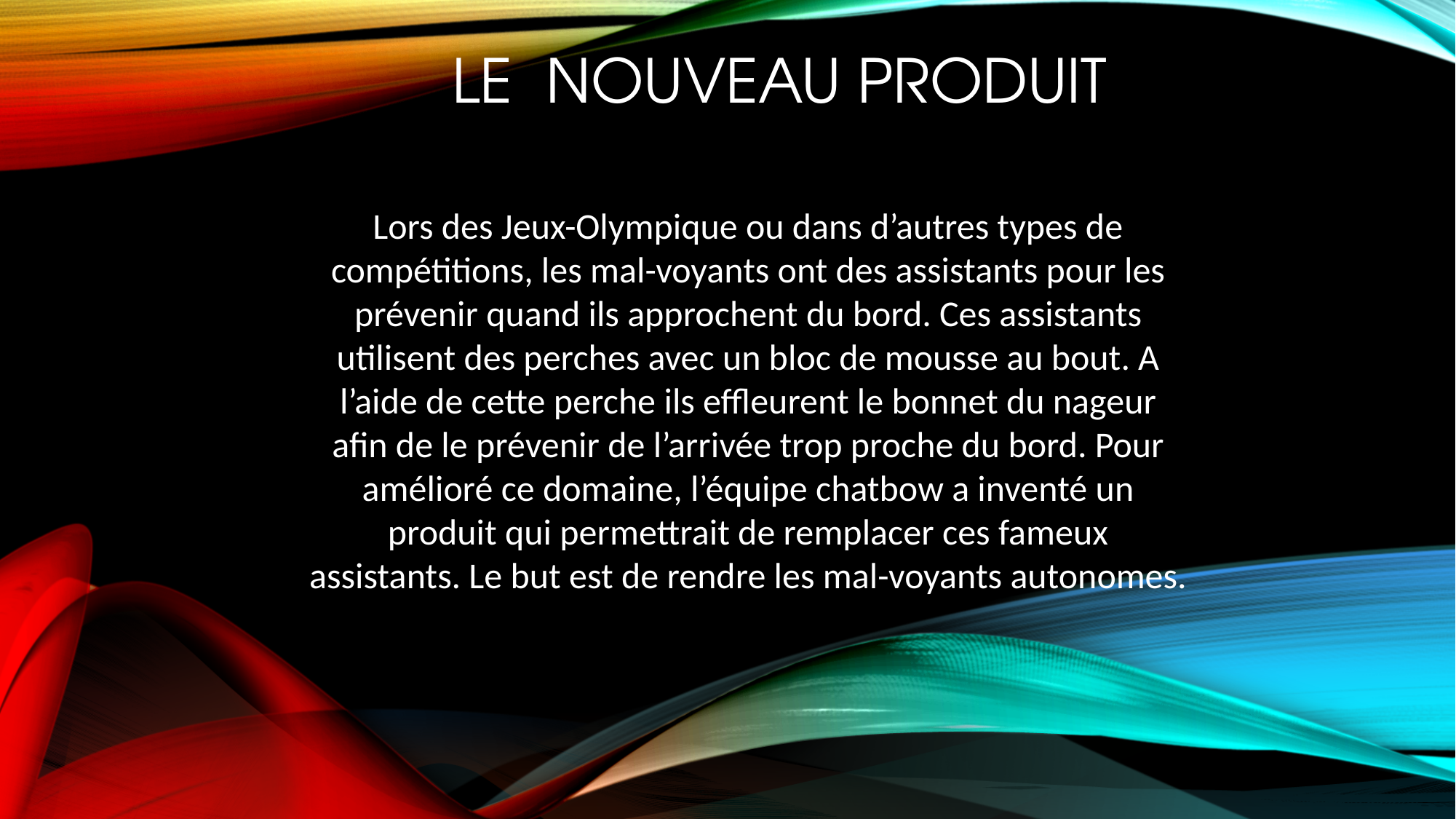

# Le  Nouveau produit
Lors des Jeux-Olympique ou dans d’autres types de compétitions, les mal-voyants ont des assistants pour les prévenir quand ils approchent du bord. Ces assistants utilisent des perches avec un bloc de mousse au bout. A l’aide de cette perche ils effleurent le bonnet du nageur afin de le prévenir de l’arrivée trop proche du bord. Pour amélioré ce domaine, l’équipe chatbow a inventé un produit qui permettrait de remplacer ces fameux assistants. Le but est de rendre les mal-voyants autonomes.